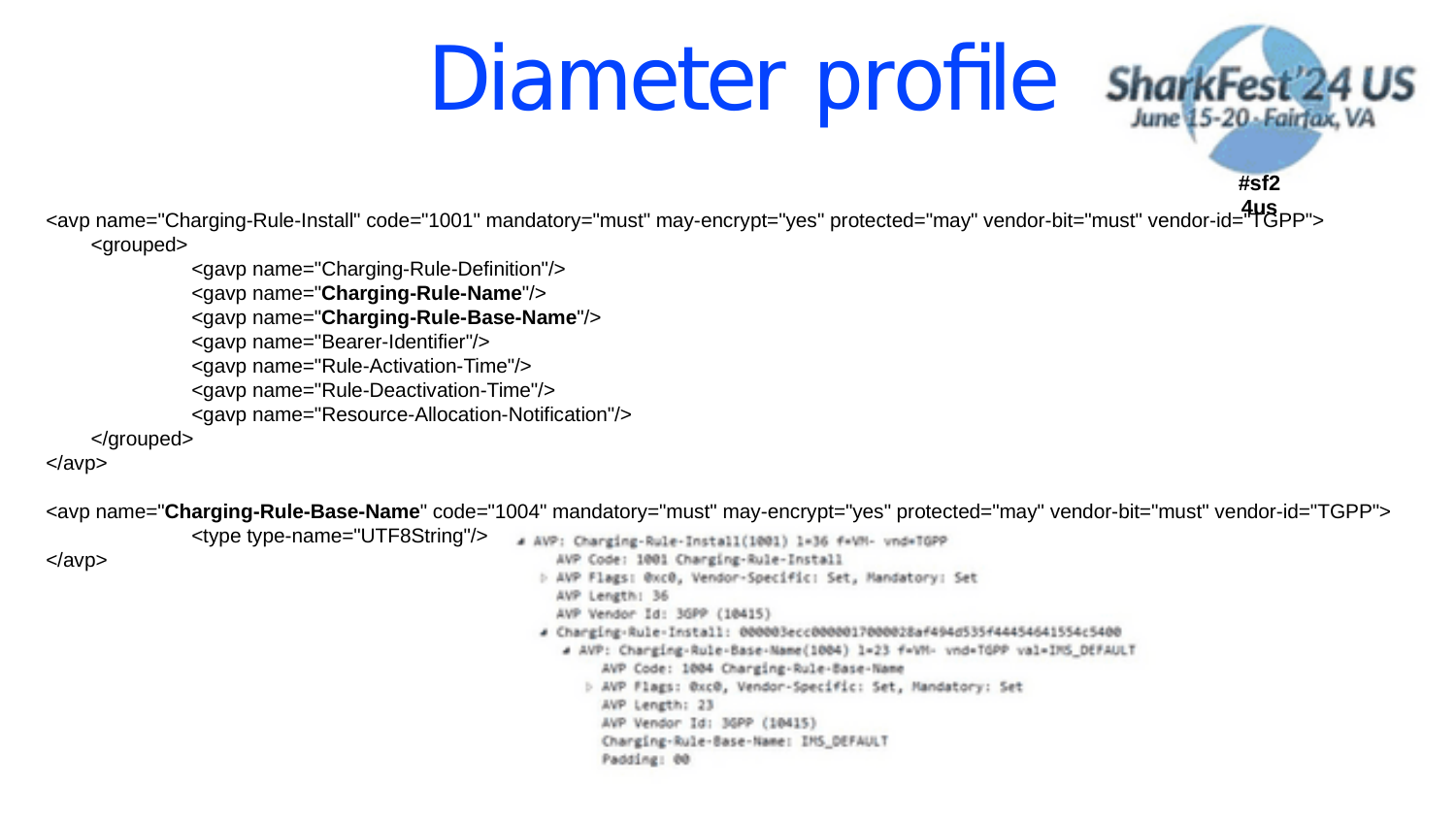

Diameter profile
#sf2
4us
<avp name="Charging-Rule-Install" code="1001" mandatory="must" may-encrypt="yes" protected="may" vendor-bit="must" vendor-id="TGPP">
<grouped>
<gavp name="Charging-Rule-Definition"/>
<gavp name="Charging-Rule-Name"/>
<gavp name="Charging-Rule-Base-Name"/>
<gavp name="Bearer-Identifier"/>
<gavp name="Rule-Activation-Time"/>
<gavp name="Rule-Deactivation-Time"/>
<gavp name="Resource-Allocation-Notification"/>
</grouped>
</avp>
<avp name="Charging-Rule-Base-Name" code="1004" mandatory="must" may-encrypt="yes" protected="may" vendor-bit="must" vendor-id="TGPP">
<type type-name="UTF8String"/>
</avp>